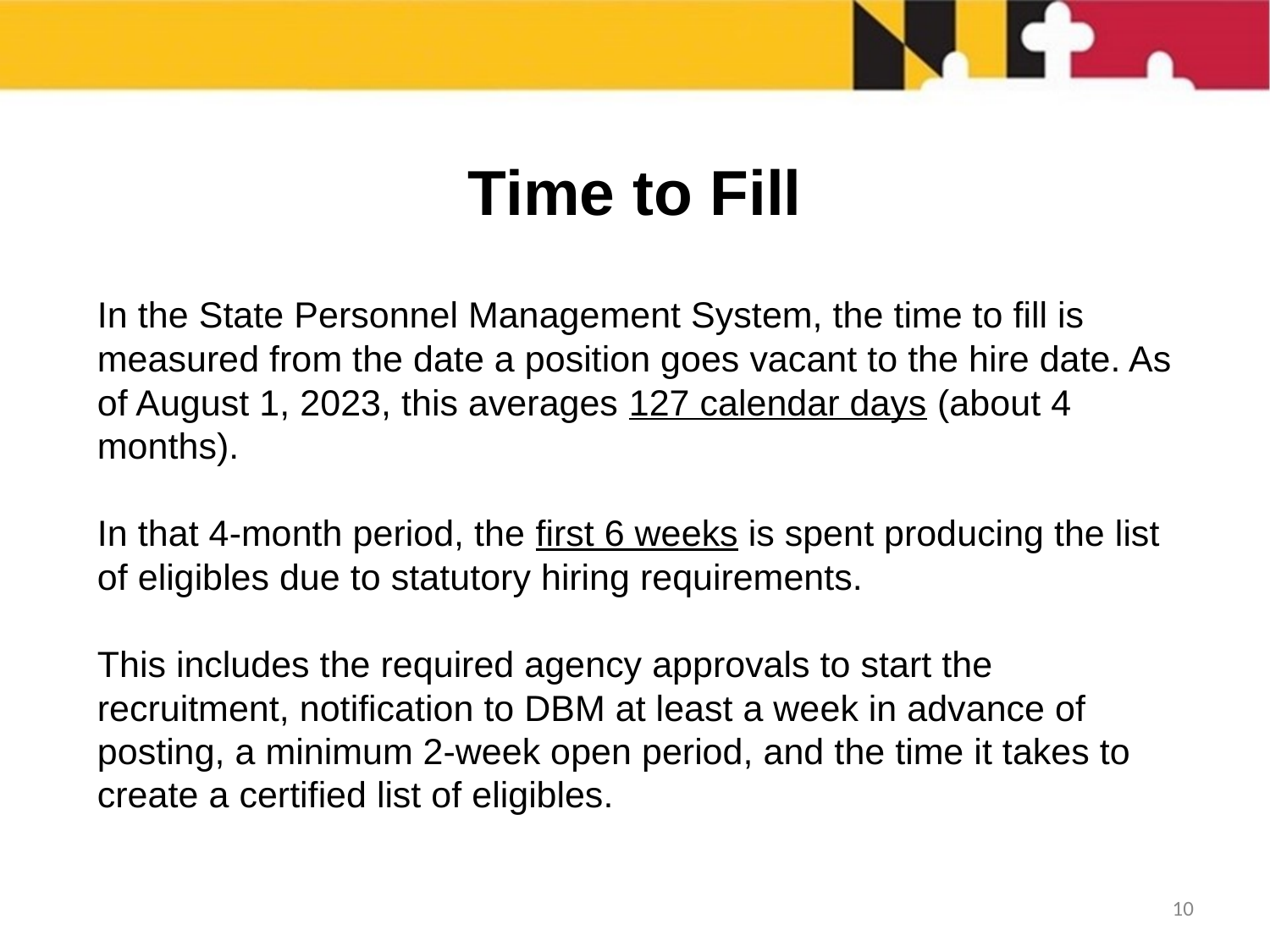

# Time to Fill
In the State Personnel Management System, the time to fill is measured from the date a position goes vacant to the hire date. As of August 1, 2023, this averages 127 calendar days (about 4 months).

In that 4-month period, the first 6 weeks is spent producing the list of eligibles due to statutory hiring requirements.

This includes the required agency approvals to start the recruitment, notification to DBM at least a week in advance of posting, a minimum 2-week open period, and the time it takes to create a certified list of eligibles.

10